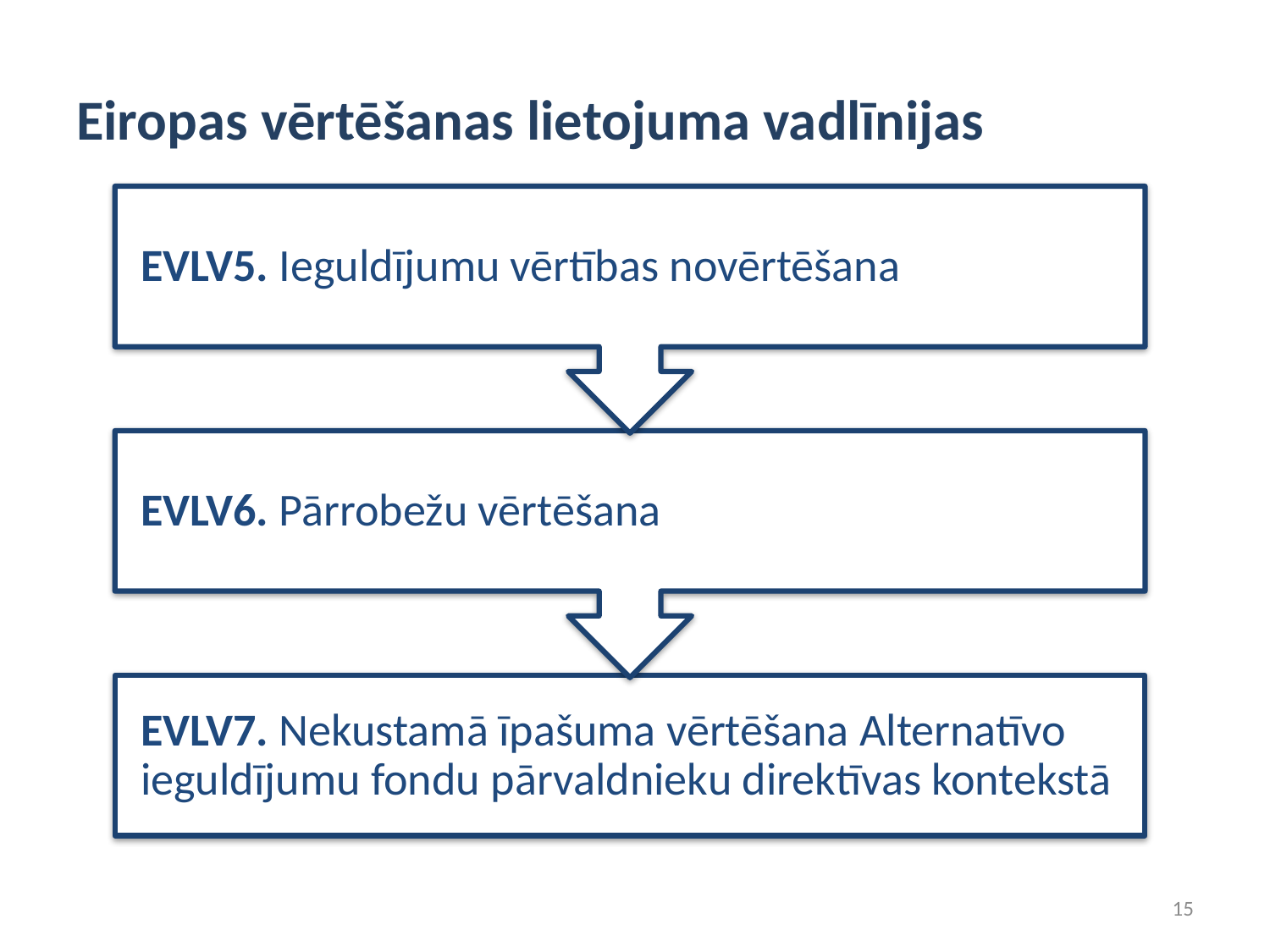

# Eiropas vērtēšanas lietojuma vadlīnijas
EVLV7. Nekustamā īpašuma vērtēšana Alternatīvo ieguldījumu fondu pārvaldnieku direktīvas kontekstā
EVLV6. Pārrobežu vērtēšana
EVLV5. Ieguldījumu vērtības novērtēšana
15